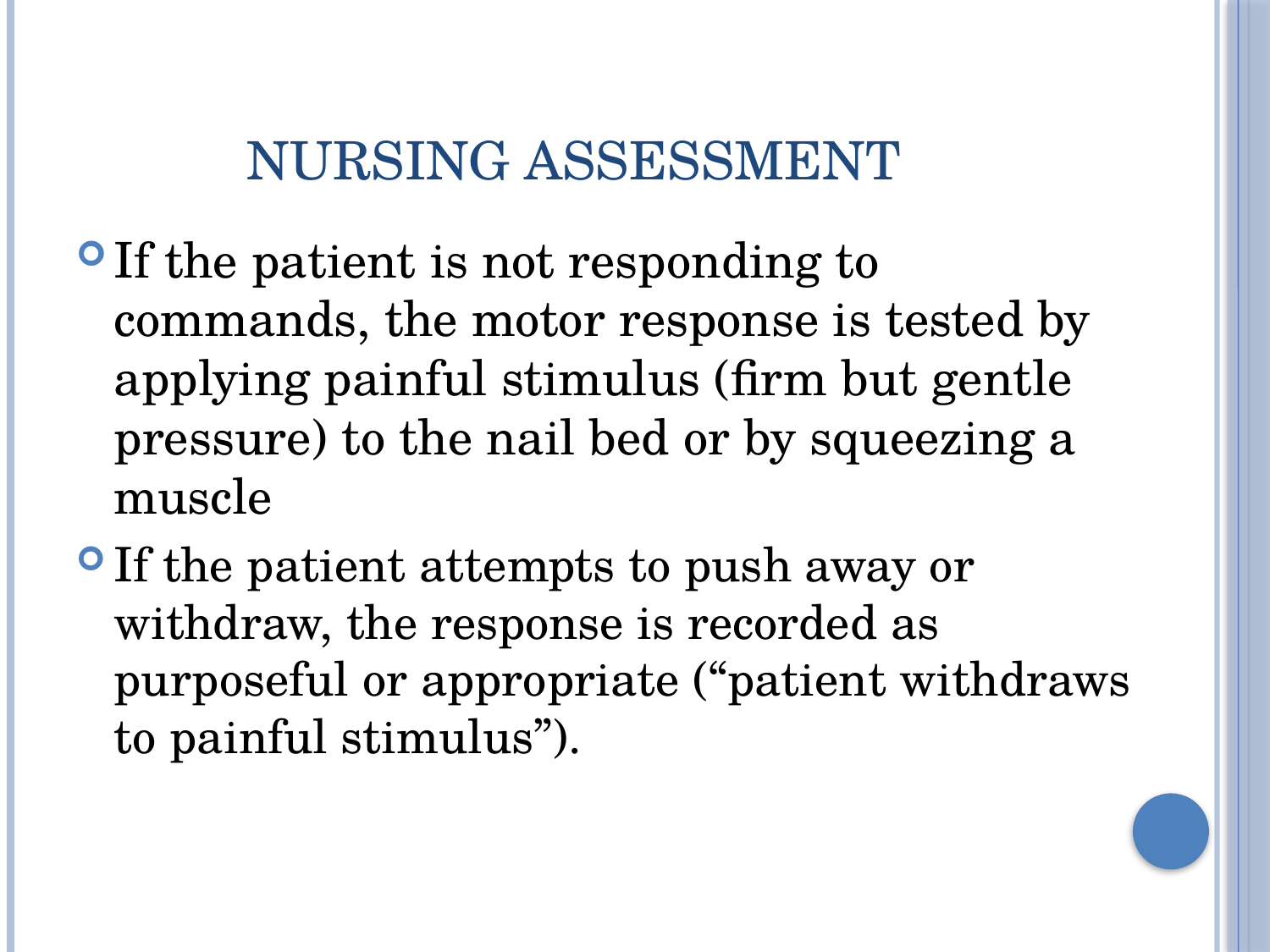

# Nursing assessment
If the patient is not responding to commands, the motor response is tested by applying painful stimulus (firm but gentle pressure) to the nail bed or by squeezing a muscle
If the patient attempts to push away or withdraw, the response is recorded as purposeful or appropriate (“patient withdraws to painful stimulus”).